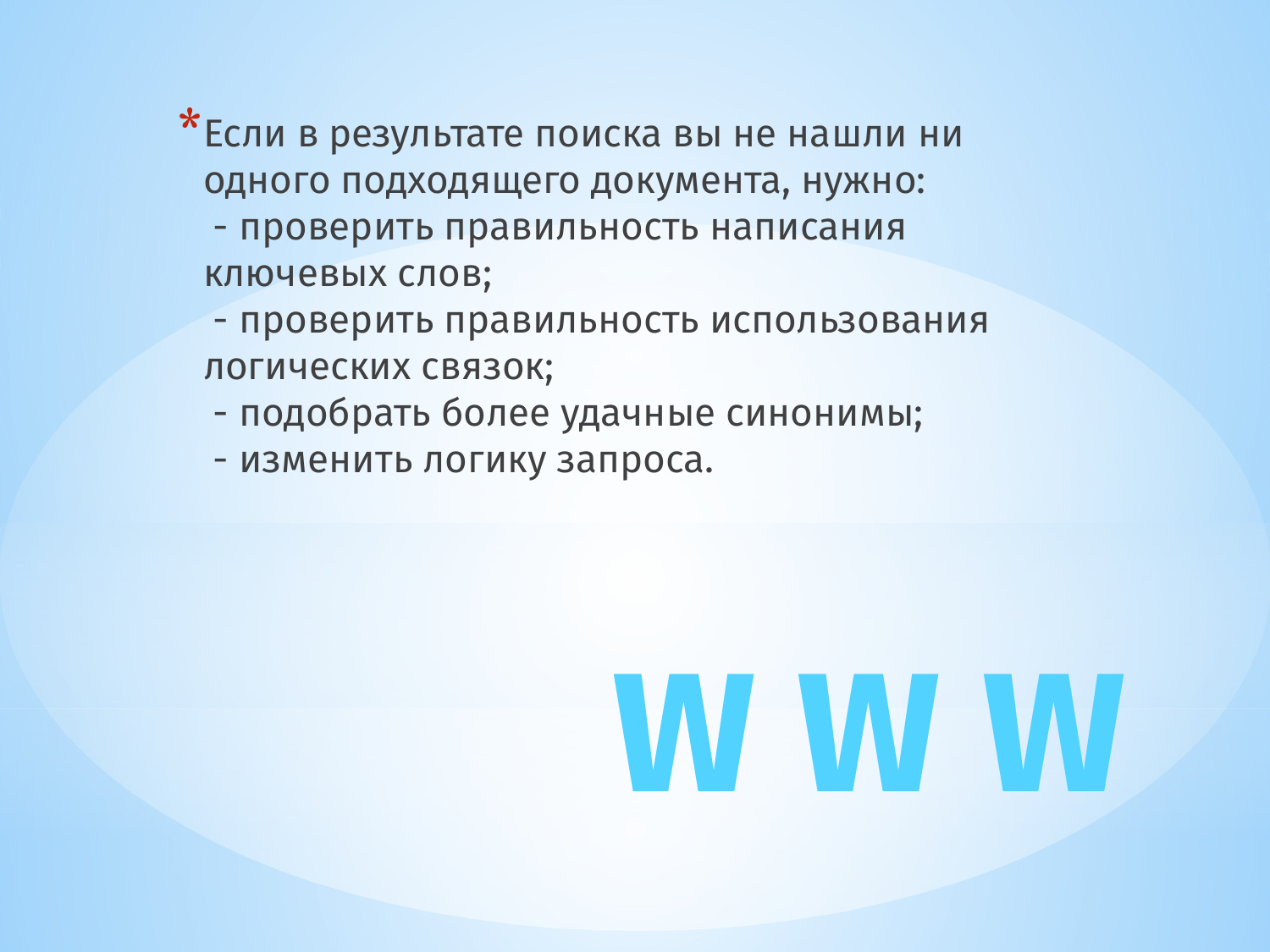

Если в результате поиска вы не нашли ни одного подходящего документа, нужно:
 - проверить правильность написания ключевых слов;
 - проверить правильность использования логических связок;
 - подобрать более удачные синонимы;
 - изменить логику запроса.
# W W W